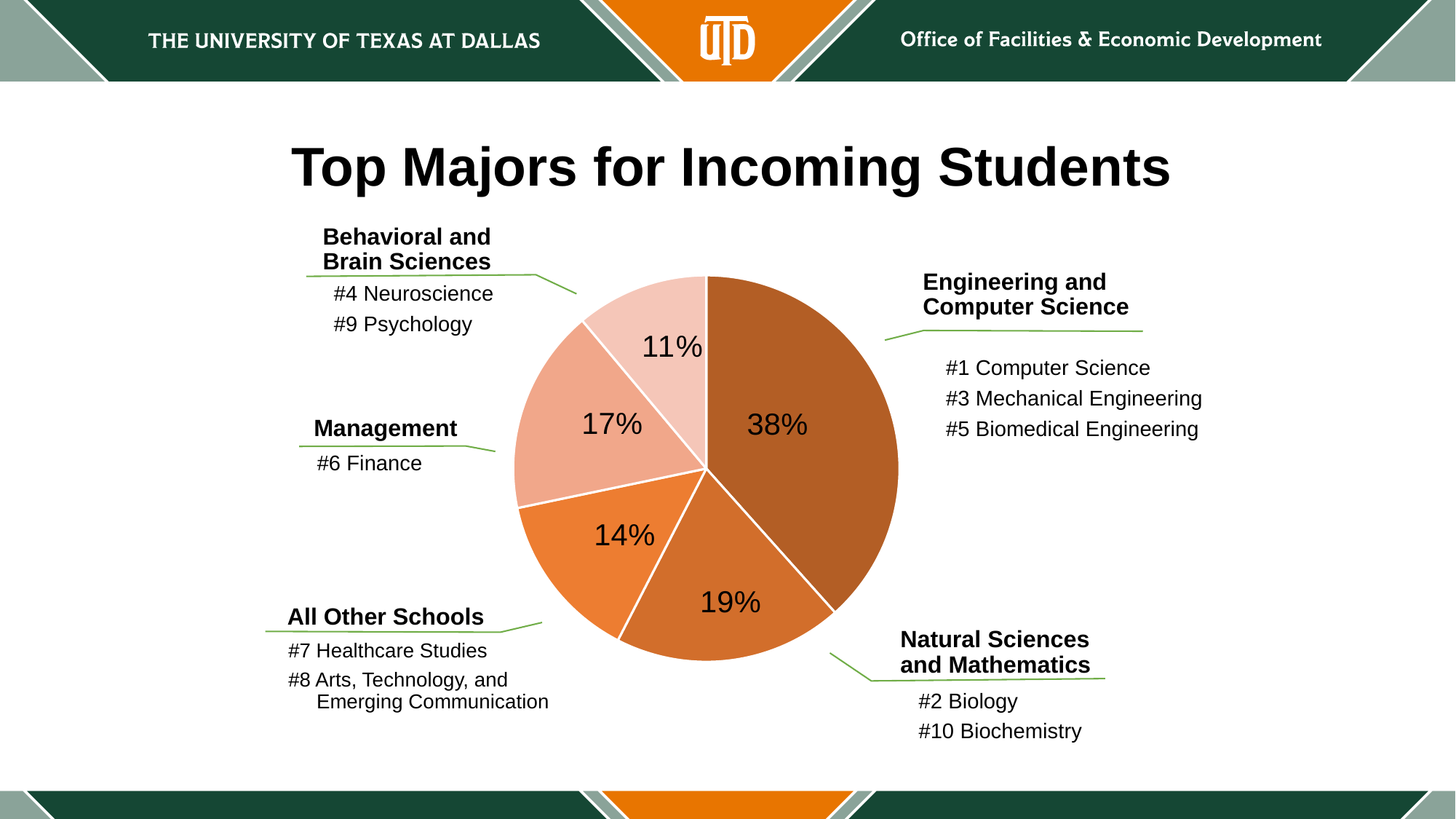

Top Majors for Incoming Students

Behavioral and Brain Sciences

### Chart

| Category | % |
|---|---|
| Engineering and Computer Science | 0.38 |
| Natural Sciences and Mathematics | 0.19 |
| All Others | 0.14 |
| Management | 0.17 |
Engineering and Computer Science

#4 Neuroscience
#9 Psychology

#1 Computer Science
#3 Mechanical Engineering
#5 Biomedical Engineering
Management

#6 Finance
All Other Schools
Natural Sciences and Mathematics

#7 Healthcare Studies
#8 Arts, Technology, and
     Emerging Communication

#2 Biology
#10 Biochemistry